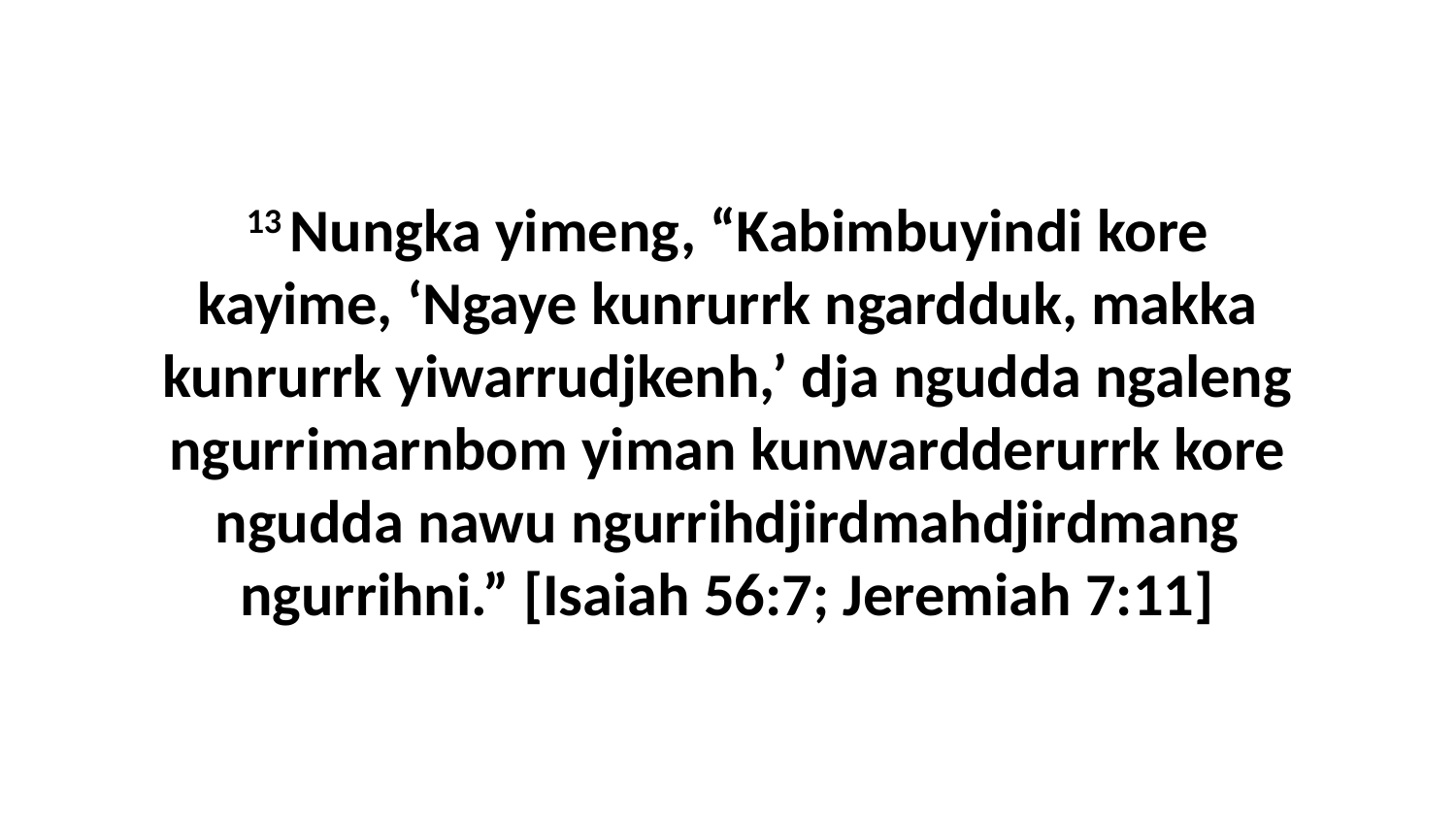

13 Nungka yimeng, “Kabimbuyindi kore kayime, ‘Ngaye kunrurrk ngardduk, makka kunrurrk yiwarrudjkenh,’ dja ngudda ngaleng ngurrimarnbom yiman kunwardderurrk kore ngudda nawu ngurrihdjirdmahdjirdmang ngurrihni.” [Isaiah 56:7; Jeremiah 7:11]